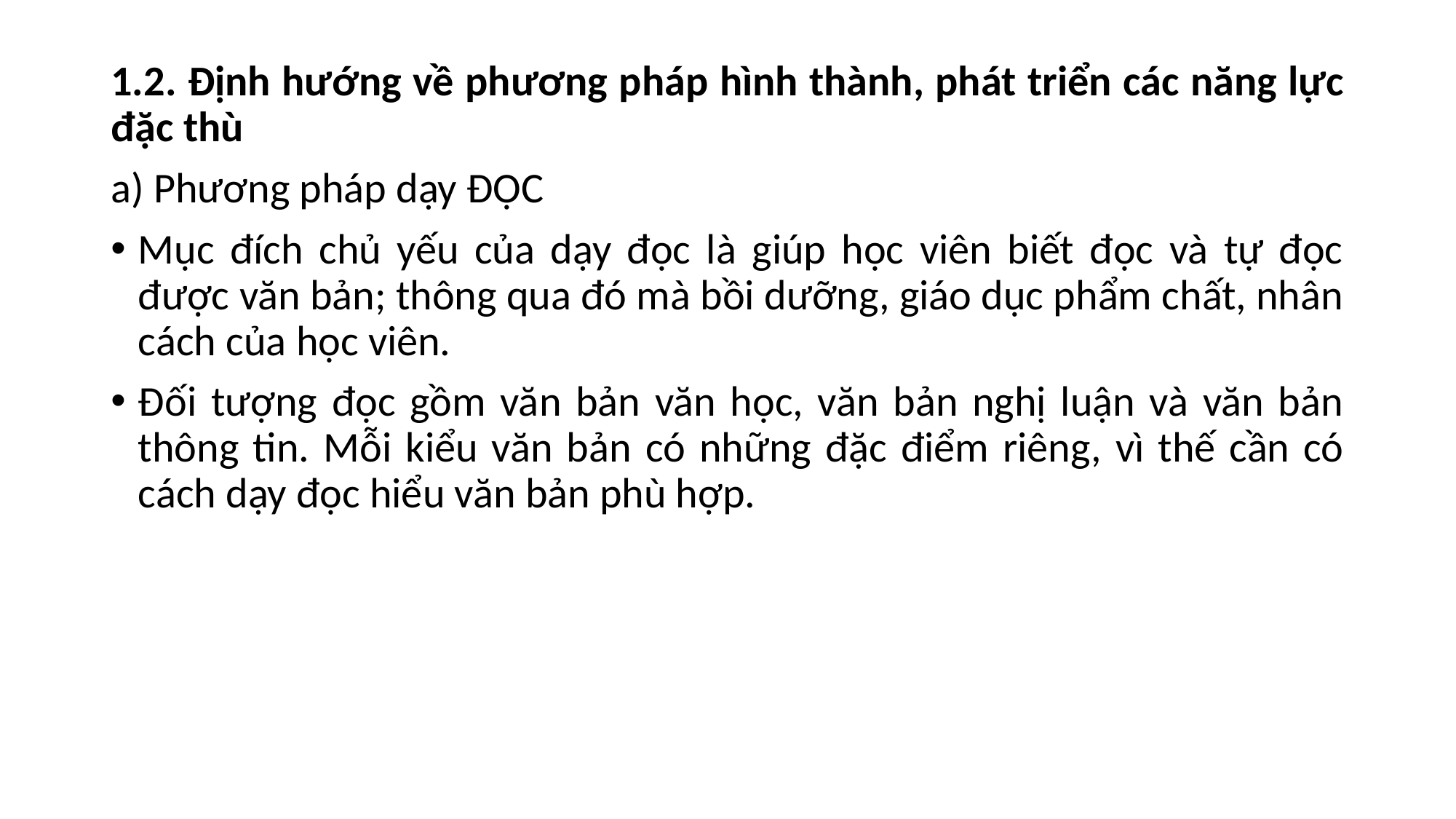

1.2. Định hướng về phương pháp hình thành, phát triển các năng lực đặc thù
a) Phương pháp dạy ĐỌC
Mục đích chủ yếu của dạy đọc là giúp học viên biết đọc và tự đọc được văn bản; thông qua đó mà bồi dưỡng, giáo dục phẩm chất, nhân cách của học viên.
Đối tượng đọc gồm văn bản văn học, văn bản nghị luận và văn bản thông tin. Mỗi kiểu văn bản có những đặc điểm riêng, vì thế cần có cách dạy đọc hiểu văn bản phù hợp.